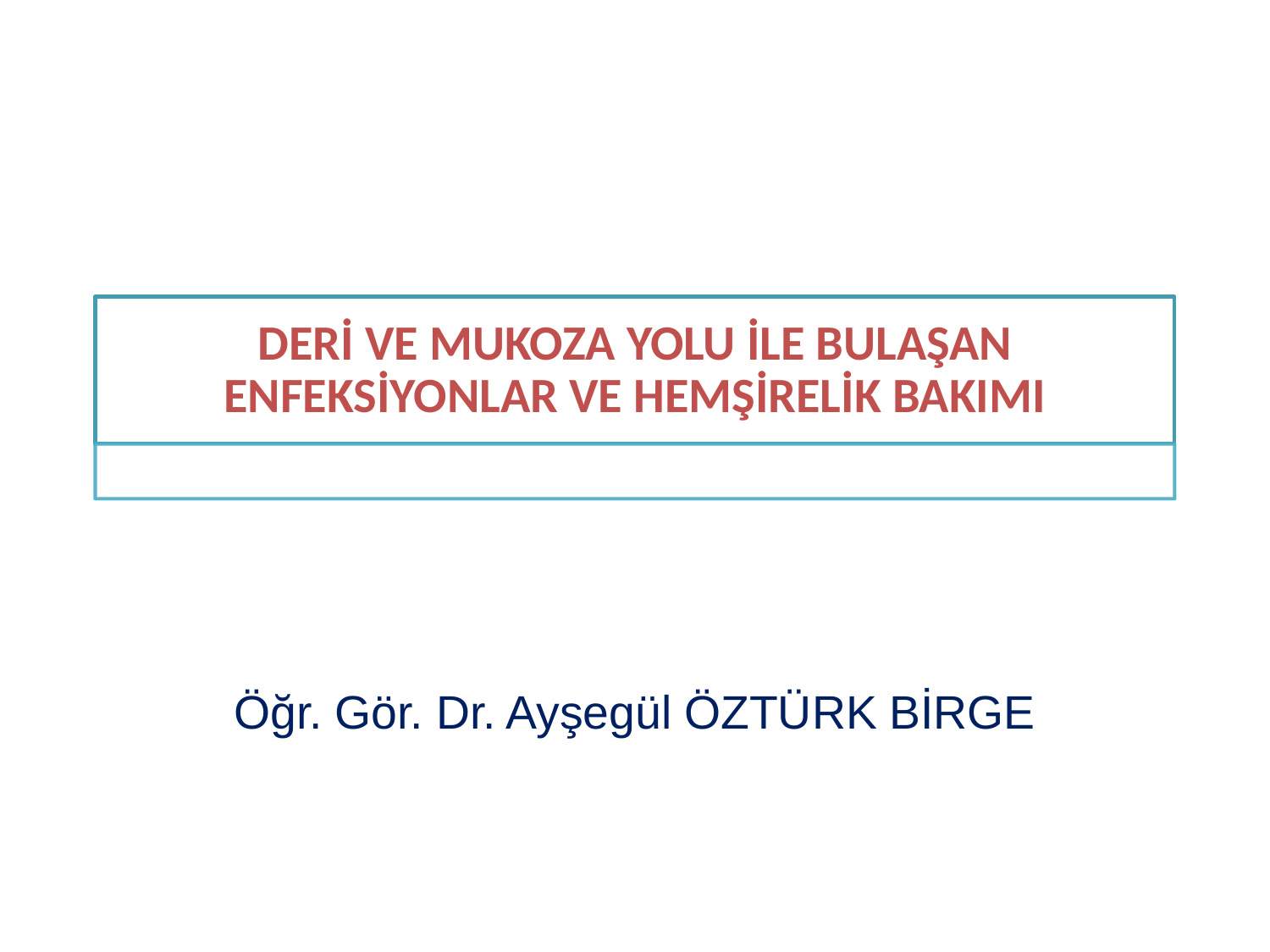

DERİ VE MUKOZA YOLU İLE BULAŞAN ENFEKSİYONLAR VE HEMŞİRELİK BAKIMI
Öğr. Gör. Dr. Ayşegül ÖZTÜRK BİRGE